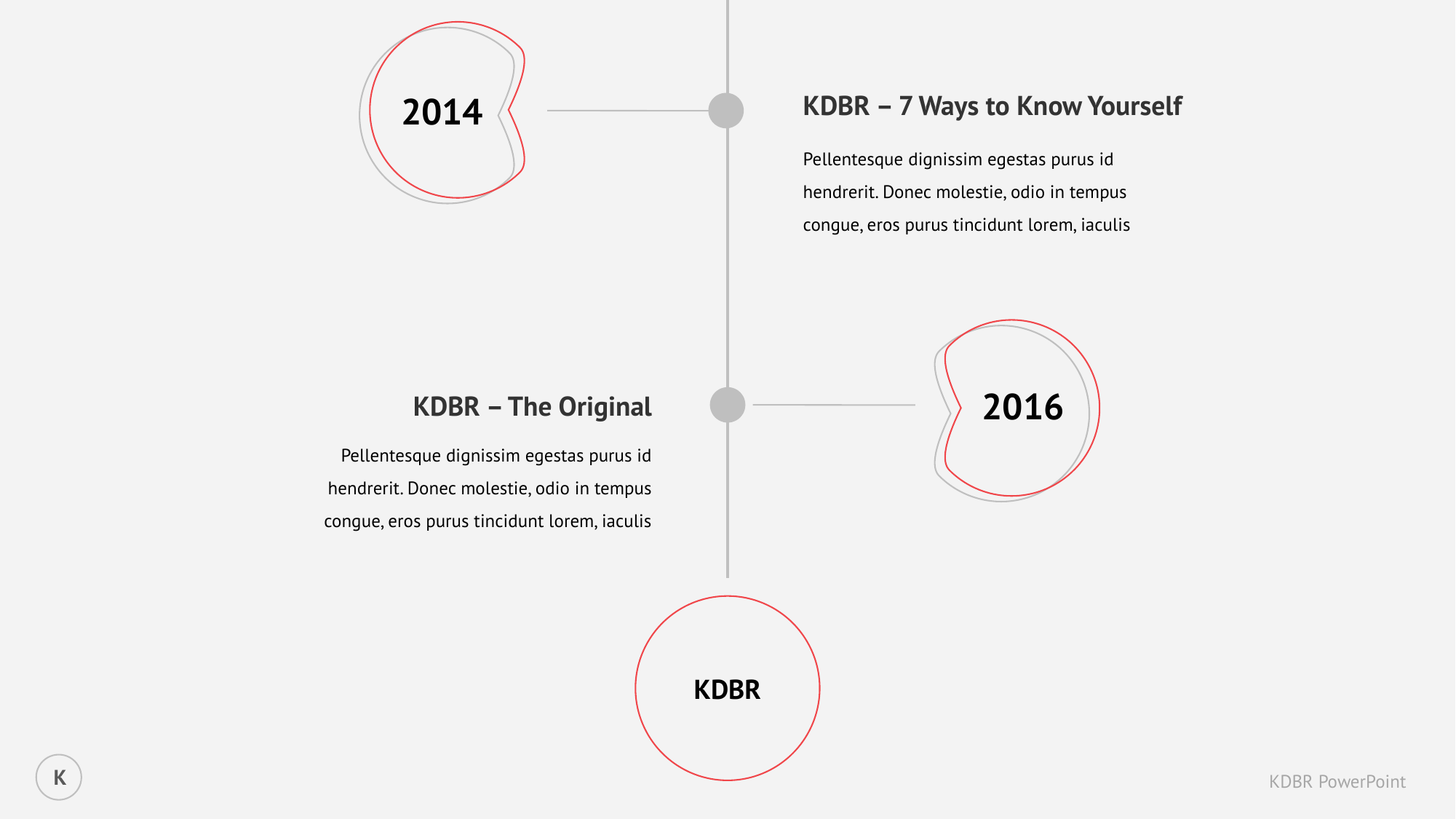

KDBR – 7 Ways to Know Yourself
2014

Pellentesque dignissim egestas purus id hendrerit. Donec molestie, odio in tempus congue, eros purus tincidunt lorem, iaculis

2016
KDBR – The Original

Pellentesque dignissim egestas purus id hendrerit. Donec molestie, odio in tempus congue, eros purus tincidunt lorem, iaculis
KDBR